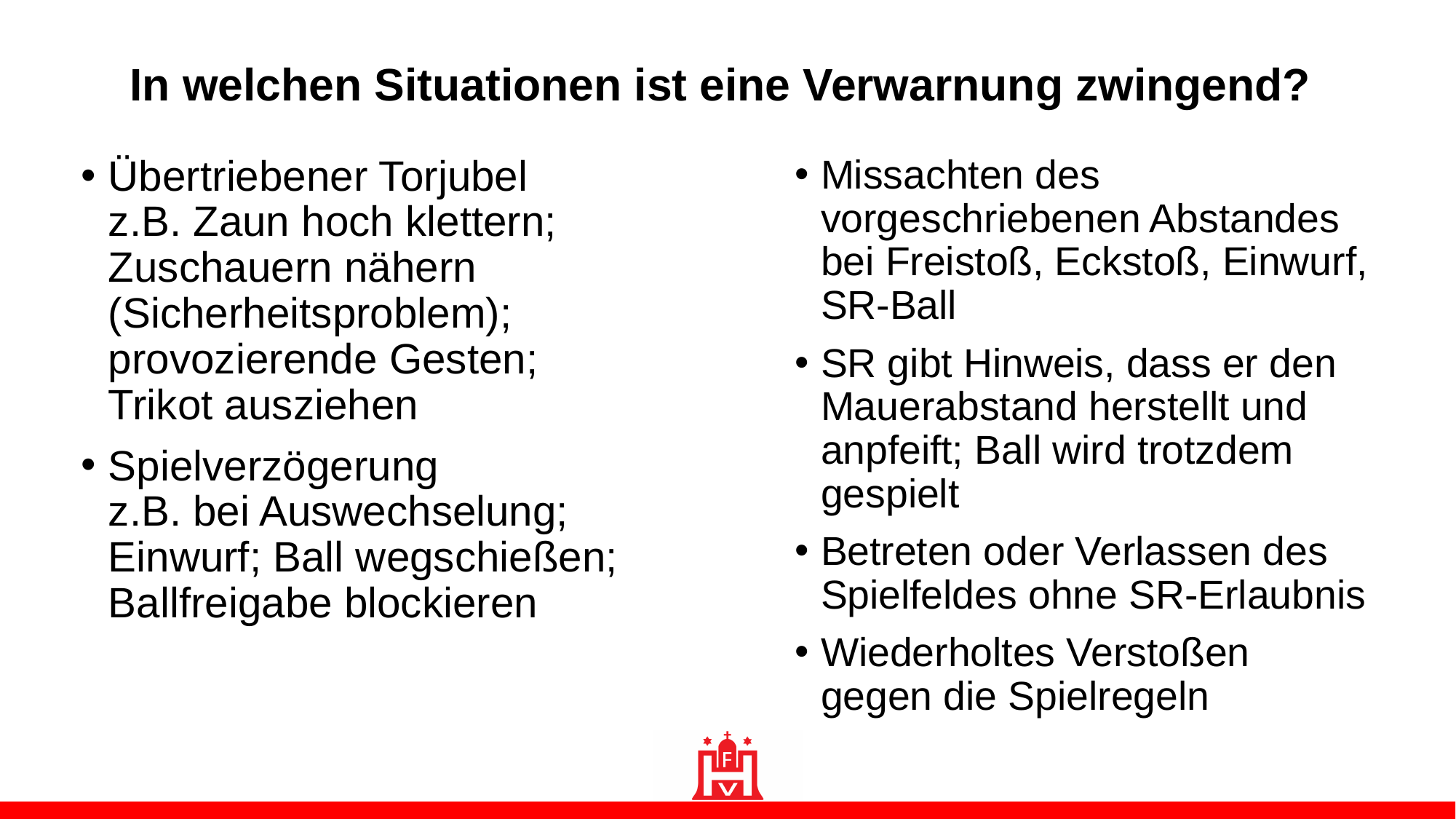

In welchen Situationen ist eine Verwarnung zwingend?

Übertriebener Torjubel
z.B. Zaun hoch klettern; Zuschauern nähern (Sicherheitsproblem);
provozierende Gesten;
Trikot ausziehen
Spielverzögerung
z.B. bei Auswechselung;
Einwurf; Ball wegschießen;
Ballfreigabe blockieren
Missachten des vorgeschriebenen Abstandes bei Freistoß, Eckstoß, Einwurf, SR-Ball
SR gibt Hinweis, dass er den Mauerabstand herstellt und anpfeift; Ball wird trotzdem gespielt
Betreten oder Verlassen des Spielfeldes ohne SR-Erlaubnis
Wiederholtes Verstoßen gegen die Spielregeln